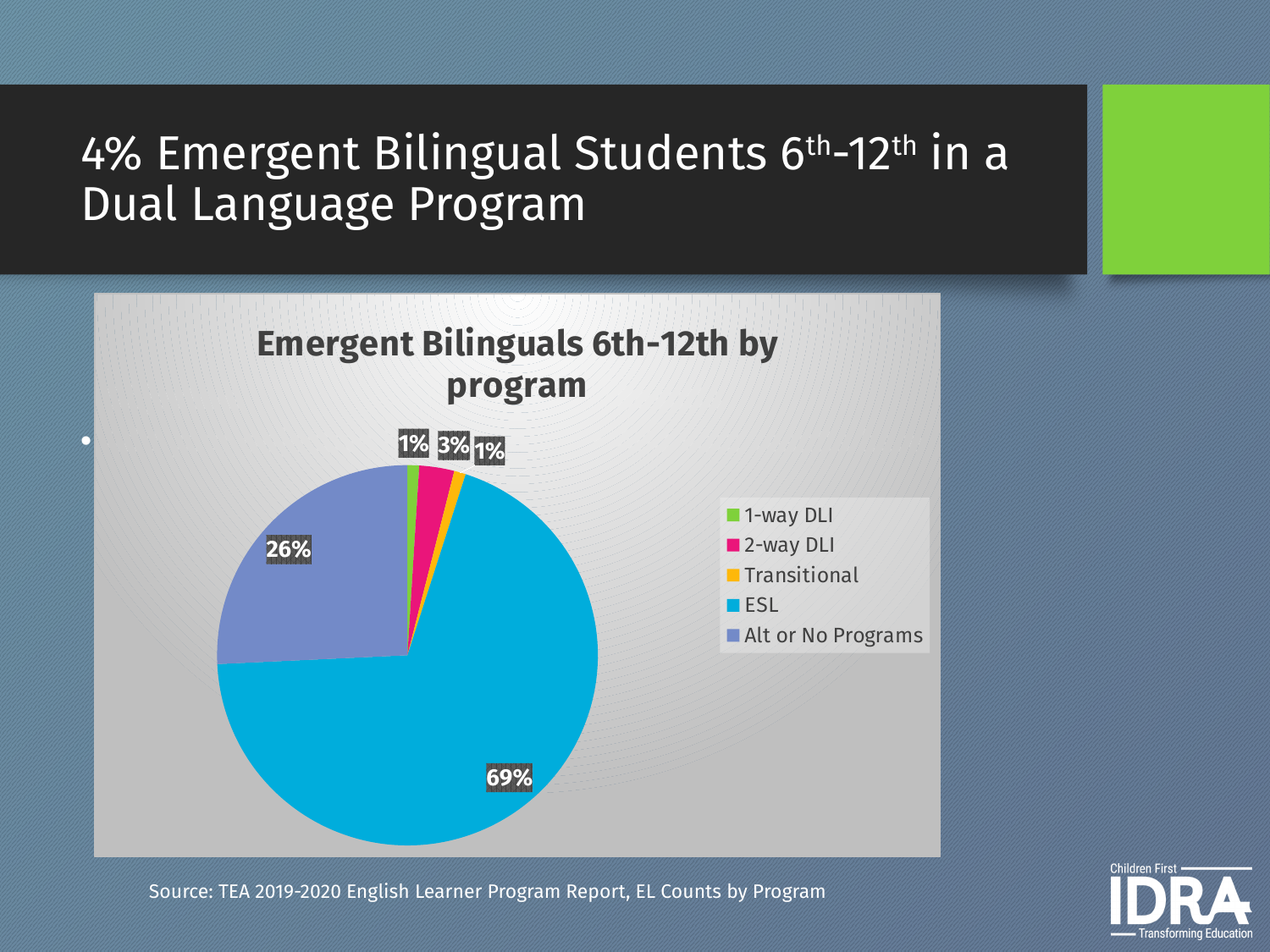

# 4% Emergent Bilingual Students 6th-12th in a Dual Language Program

### Chart: Emergent Bilinguals 6th-12th by program

| Category | Emergent Bilinguals 6th-12th by program |
|---|---|
| 1-way DLI | 1.0 |
| 2-way DLI | 3.0 |
| Transitional | 1.0 |
| ESL | 70.0 |
| Alt or No Programs | 26.0 |
Objective
Results
Add your objective here
Add your results here
Source: TEA 2019-2020 English Learner Program Report, EL Counts by Program